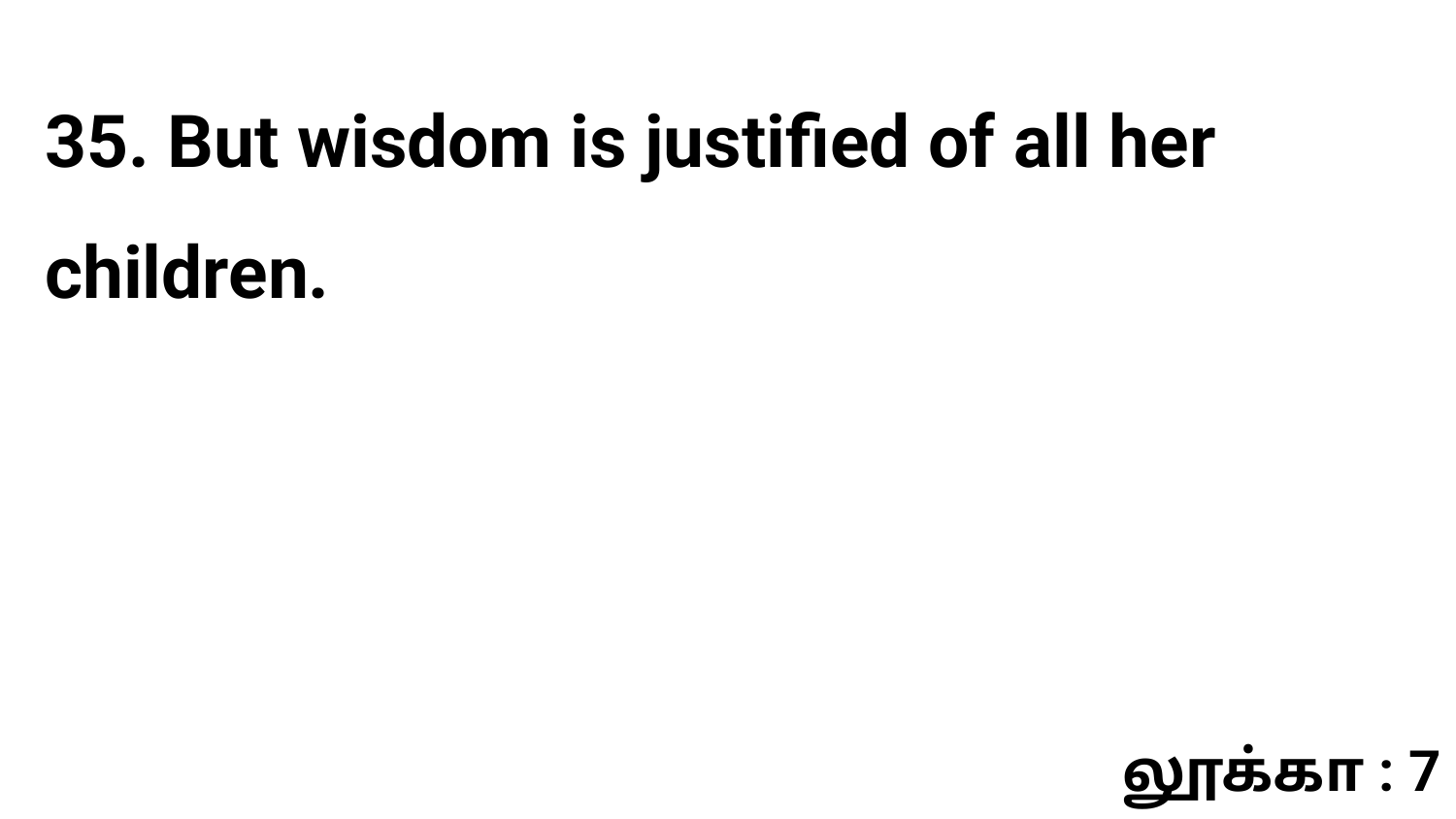

35. But wisdom is justified of all her children.
லூக்கா : 7